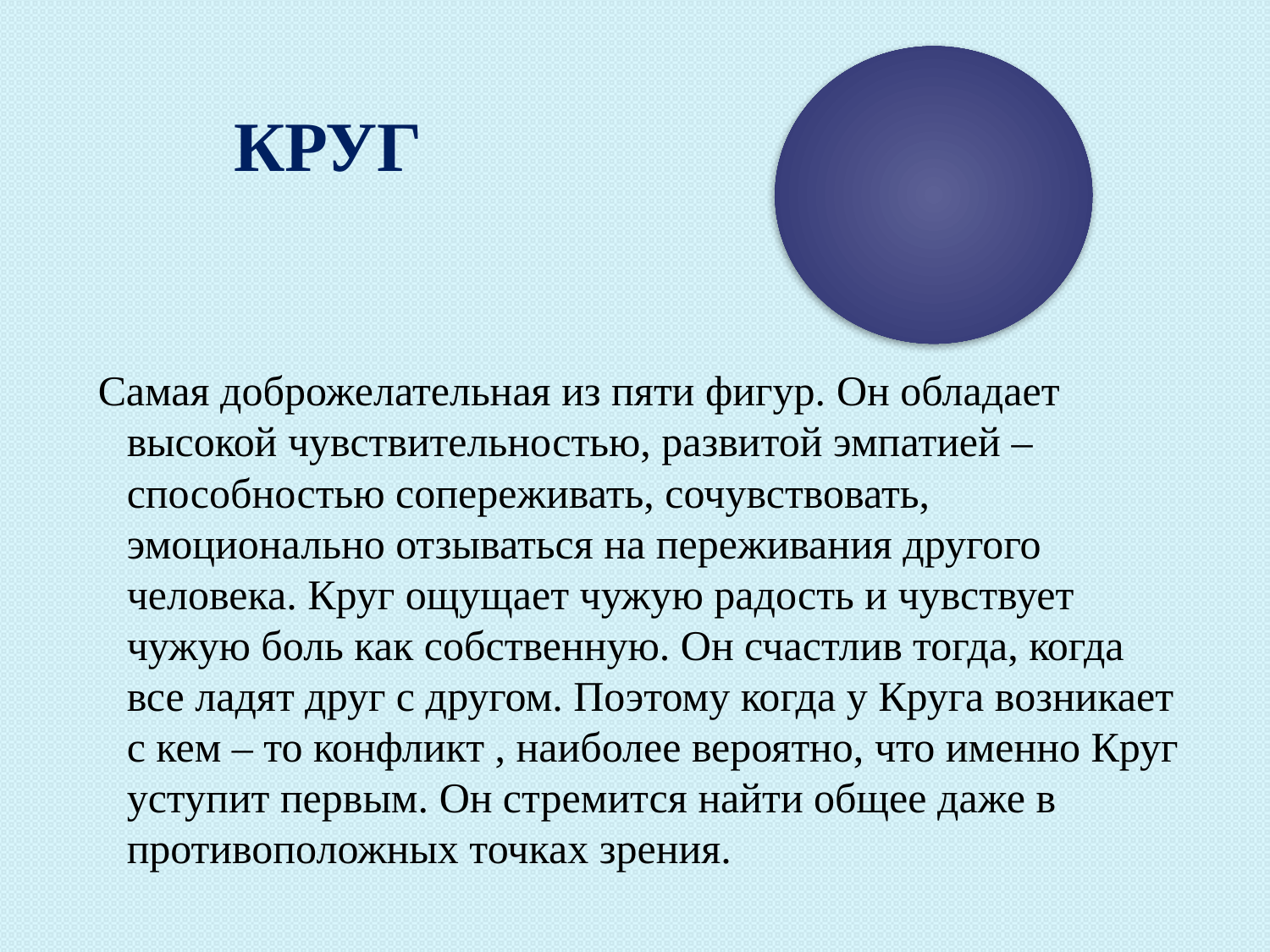

# Круг

 Самая доброжелательная из пяти фигур. Он обладает высокой чувствительностью, развитой эмпатией – способностью сопереживать, сочувствовать, эмоционально отзываться на переживания другого человека. Круг ощущает чужую радость и чувствует чужую боль как собственную. Он счастлив тогда, когда все ладят друг с другом. Поэтому когда у Круга возникает с кем – то конфликт , наиболее вероятно, что именно Круг уступит первым. Он стремится найти общее даже в противоположных точках зрения.